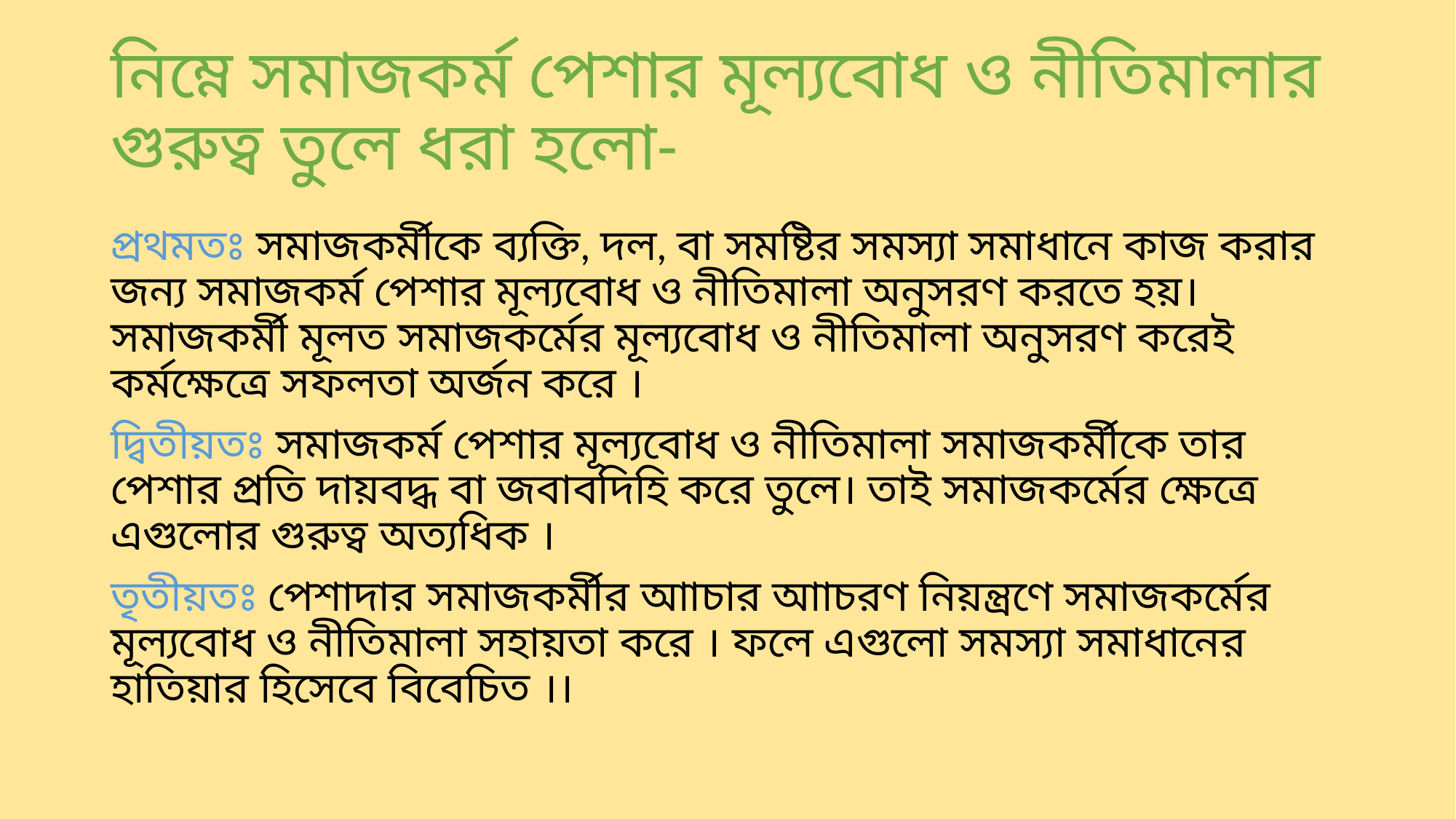

# নিম্নে সমাজকর্ম পেশার মূল্যবোধ ও নীতিমালার গুরুত্ব তুলে ধরা হলো-
প্রথমতঃ সমাজকর্মীকে ব্যক্তি, দল, বা সমষ্টির সমস্যা সমাধানে কাজ করার জন্য সমাজকর্ম পেশার মূল্যবোধ ও নীতিমালা অনুসরণ করতে হয়। সমাজকর্মী মূলত সমাজকর্মের মূল্যবোধ ও নীতিমালা অনুসরণ করেই কর্মক্ষেত্রে সফলতা অর্জন করে ।
দ্বিতীয়তঃ সমাজকর্ম পেশার মূল্যবোধ ও নীতিমালা সমাজকর্মীকে তার পেশার প্রতি দায়বদ্ধ বা জবাবদিহি করে তুলে। তাই সমাজকর্মের ক্ষেত্রে এগুলোর গুরুত্ব অত্যধিক ।
তৃতীয়তঃ পেশাদার সমাজকর্মীর আাচার আাচরণ নিয়ন্ত্রণে সমাজকর্মের মূল্যবোধ ও নীতিমালা সহায়তা করে । ফলে এগুলো সমস্যা সমাধানের হাতিয়ার হিসেবে বিবেচিত ।।